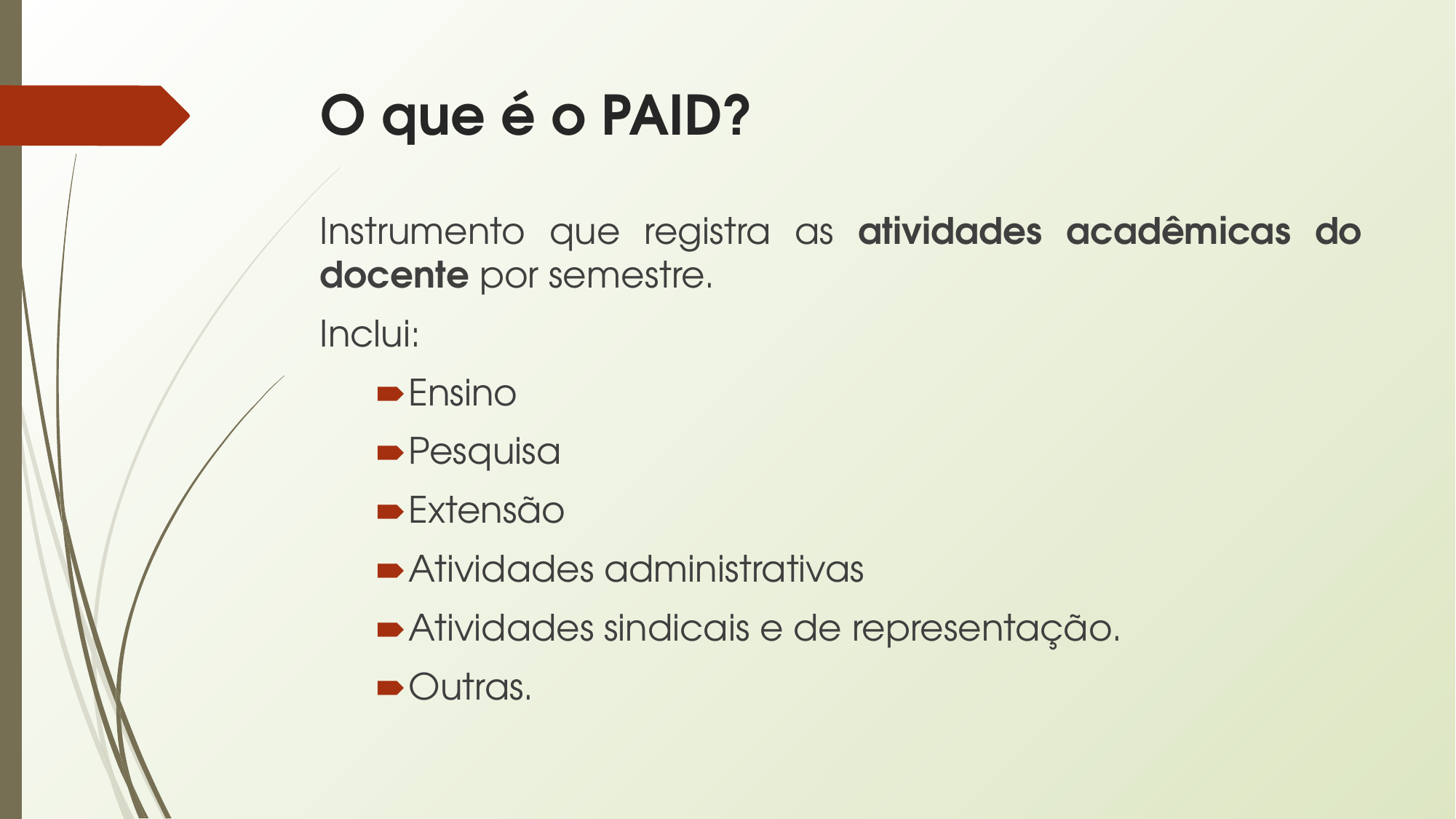

# O que é o PAID?
Instrumento que registra as atividades acadêmicas do docente por semestre.
Inclui:
Ensino
Pesquisa
Extensão
Atividades administrativas
Atividades sindicais e de representação.
Outras.